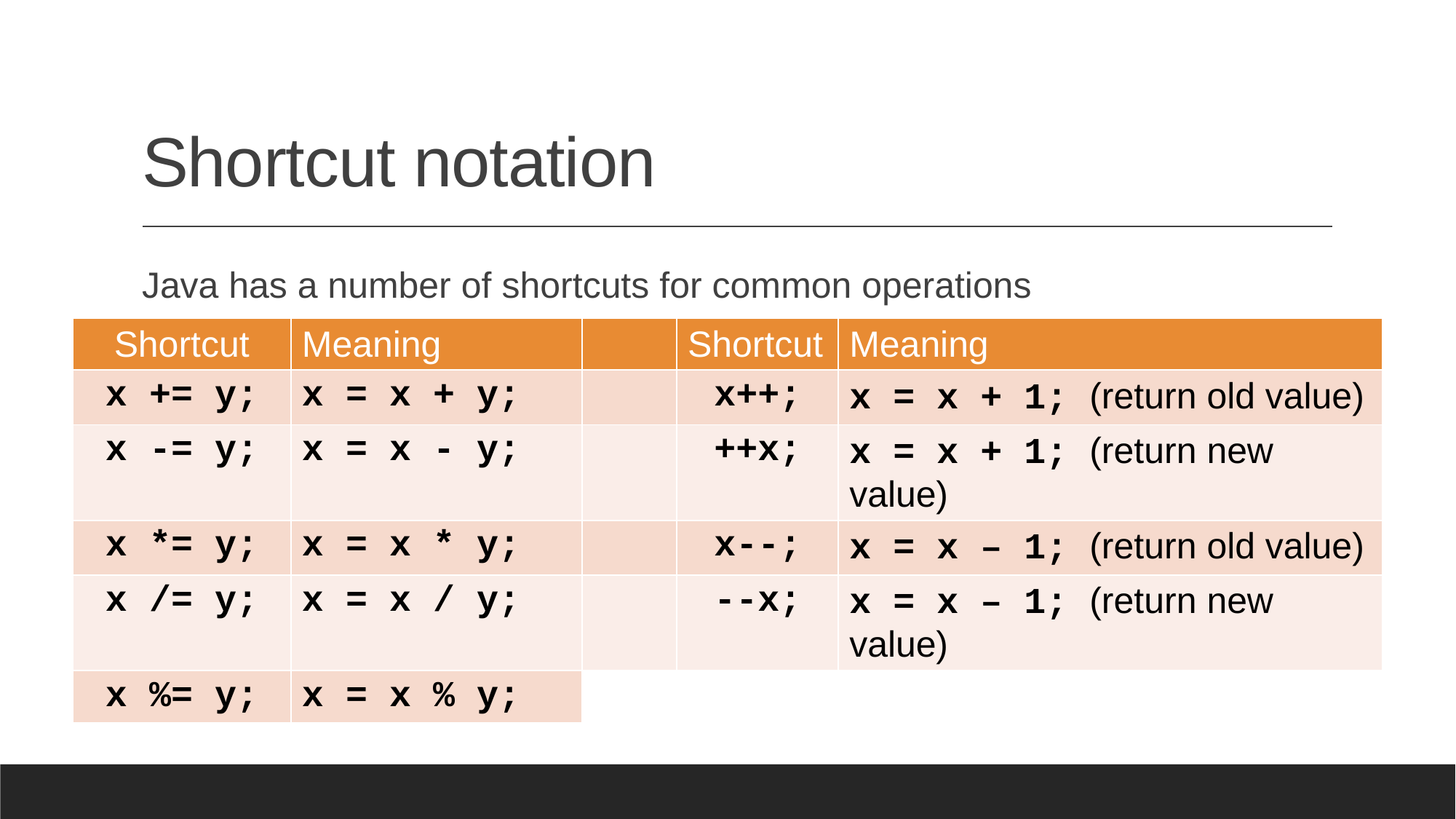

# Shortcut notation
Java has a number of shortcuts for common operations
| Shortcut | Meaning |  | Shortcut | Meaning |
| --- | --- | --- | --- | --- |
| x += y; | x = x + y; |  | x++; | x = x + 1; (return old value) |
| x -= y; | x = x - y; |  | ++x; | x = x + 1; (return new value) |
| x \*= y; | x = x \* y; |  | x--; | x = x – 1; (return old value) |
| x /= y; | x = x / y; |  | --x; | x = x – 1; (return new value) |
| x %= y; | x = x % y; |  |  |  |